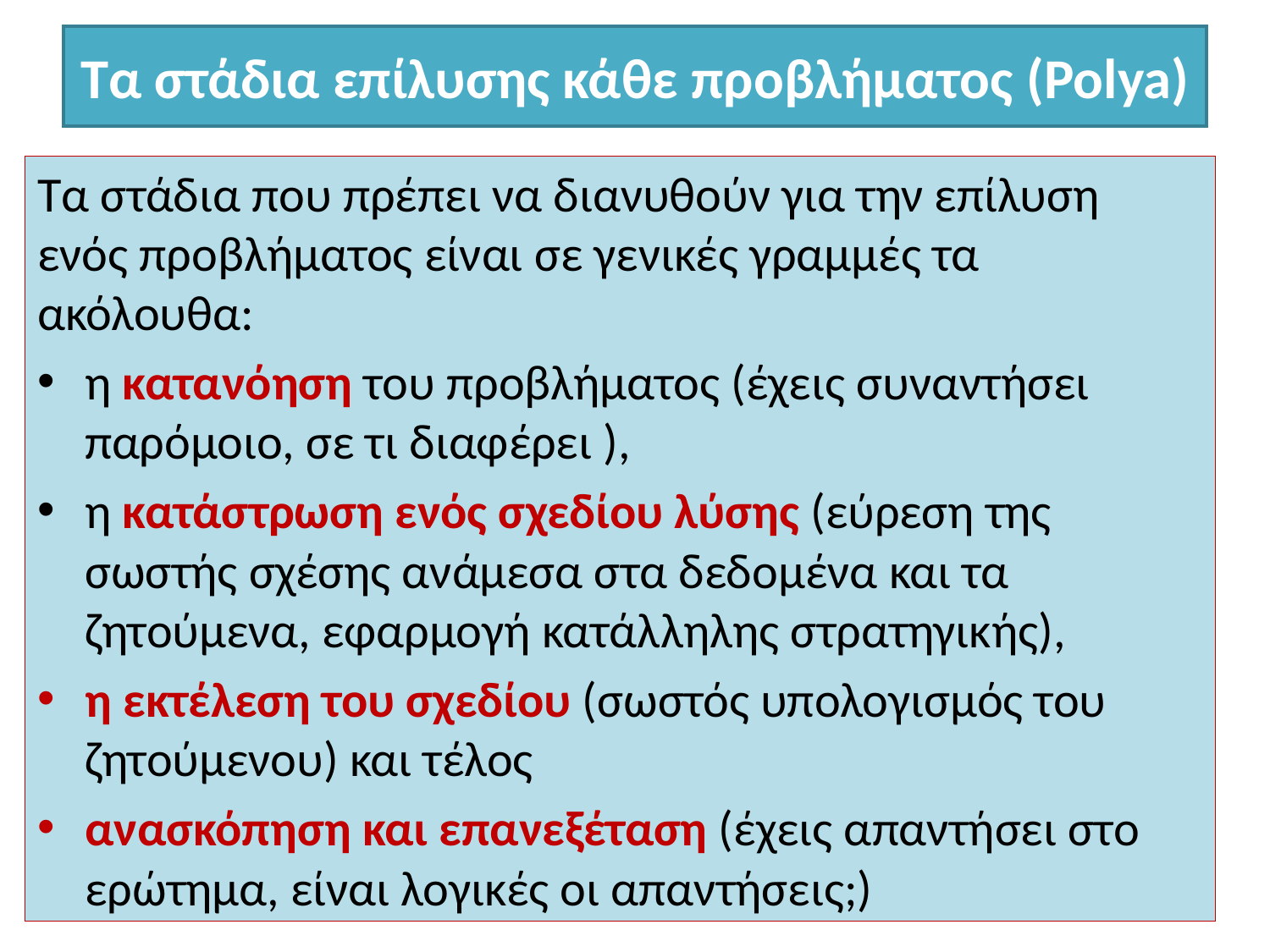

# Τα στάδια επίλυσης κάθε προβλήματος (Polya)
Τα στάδια που πρέπει να διανυθούν για την επίλυση ενός προβλήματος είναι σε γενικές γραμμές τα ακόλουθα:
η κατανόηση του προβλήματος (έχεις συναντήσει παρόμοιο, σε τι διαφέρει ),
η κατάστρωση ενός σχεδίου λύσης (εύρεση της σωστής σχέσης ανάμεσα στα δεδομένα και τα ζητούμενα, εφαρμογή κατάλληλης στρατηγικής),
η εκτέλεση του σχεδίου (σωστός υπολογισμός του ζητούμενου) και τέλος
ανασκόπηση και επανεξέταση (έχεις απαντήσει στο ερώτημα, είναι λογικές οι απαντήσεις;)